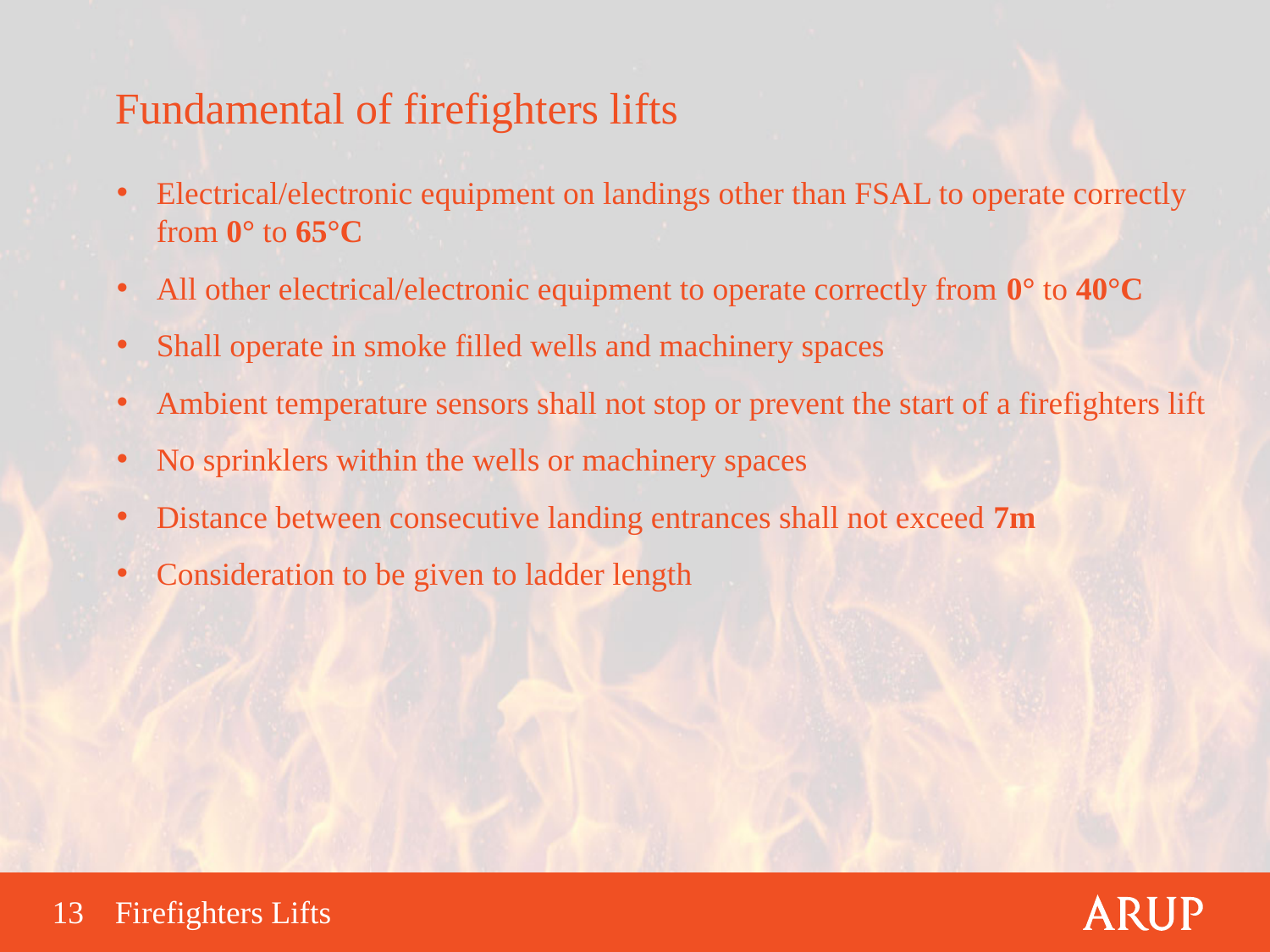

Fundamental of firefighters lifts
Electrical/electronic equipment on landings other than FSAL to operate correctly from 0° to 65°C
All other electrical/electronic equipment to operate correctly from 0° to 40°C
Shall operate in smoke filled wells and machinery spaces
Ambient temperature sensors shall not stop or prevent the start of a firefighters lift
No sprinklers within the wells or machinery spaces
Distance between consecutive landing entrances shall not exceed 7m
Consideration to be given to ladder length

Firefighters Lifts
13